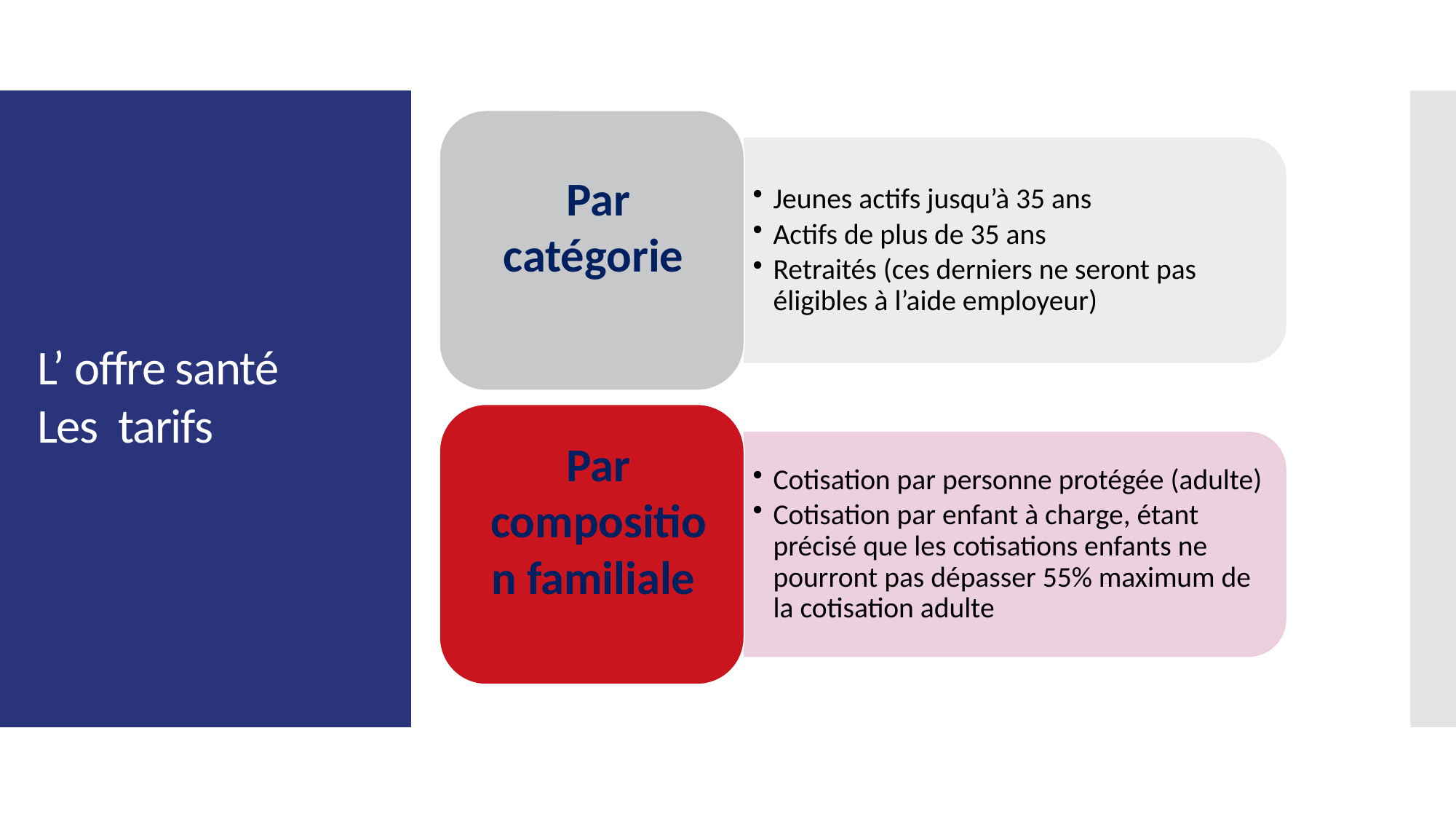

Jeunes actifs jusqu’à 35 ans
Actifs de plus de 35 ans
Retraités (ces derniers ne seront pas éligibles à l’aide employeur)
Par catégorie

Cotisation par personne protégée (adulte)
Cotisation par enfant à charge, étant précisé que les cotisations enfants ne pourront pas dépasser 55% maximum de la cotisation adulte
Par composition familiale

L’ offre santé
Les  tarifs